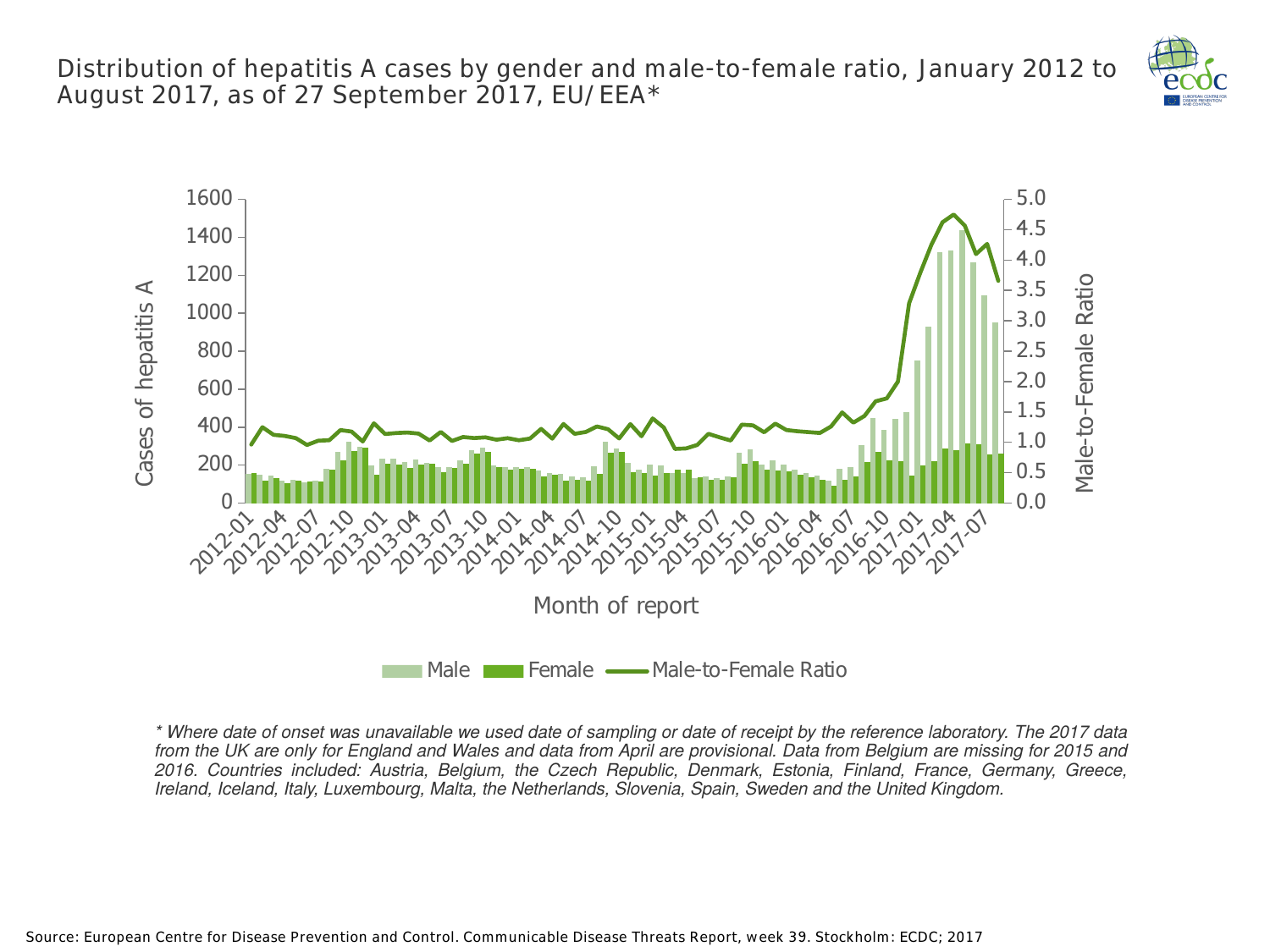

# Distribution of hepatitis A cases by gender and male-to-female ratio, January 2012 to August 2017, as of 27 September 2017, EU/EEA*

### Chart

| Category | Male | Female | Male-to-Female Ratio |
|---|---|---|---|
| 2012-01 | 153.0 | 159.0 | 0.9622641509433962 |
| 2012-02 | 150.0 | 120.0 | 1.25 |
| 2012-03 | 146.0 | 130.0 | 1.123076923076923 |
| 2012-04 | 116.0 | 105.0 | 1.1047619047619048 |
| 2012-05 | 124.0 | 116.0 | 1.0689655172413792 |
| 2012-06 | 109.0 | 114.0 | 0.956140350877193 |
| 2012-07 | 118.0 | 115.0 | 1.0260869565217392 |
| 2012-08 | 182.0 | 176.0 | 1.0340909090909092 |
| 2012-09 | 268.0 | 223.0 | 1.201793721973094 |
| 2012-10 | 325.0 | 276.0 | 1.1775362318840579 |
| 2012-11 | 295.0 | 291.0 | 1.013745704467354 |
| 2012-12 | 197.0 | 150.0 | 1.3133333333333332 |
| 2013-01 | 234.0 | 206.0 | 1.1359223300970873 |
| 2013-02 | 234.0 | 203.0 | 1.1527093596059113 |
| 2013-03 | 216.0 | 186.0 | 1.1612903225806452 |
| 2013-04 | 231.0 | 202.0 | 1.1435643564356435 |
| 2013-05 | 212.0 | 206.0 | 1.029126213592233 |
| 2013-06 | 191.0 | 163.0 | 1.1717791411042944 |
| 2013-07 | 190.0 | 186.0 | 1.021505376344086 |
| 2013-08 | 226.0 | 208.0 | 1.0865384615384615 |
| 2013-09 | 278.0 | 260.0 | 1.0692307692307692 |
| 2013-10 | 292.0 | 270.0 | 1.0814814814814815 |
| 2013-11 | 198.0 | 190.0 | 1.0421052631578946 |
| 2013-12 | 188.0 | 176.0 | 1.0681818181818181 |
| 2014-01 | 188.0 | 182.0 | 1.032967032967033 |
| 2014-02 | 190.0 | 179.0 | 1.0614525139664805 |
| 2014-03 | 171.0 | 140.0 | 1.2214285714285715 |
| 2014-04 | 159.0 | 150.0 | 1.06 |
| 2014-05 | 155.0 | 119.0 | 1.3025210084033614 |
| 2014-06 | 139.0 | 122.0 | 1.139344262295082 |
| 2014-07 | 137.0 | 117.0 | 1.170940170940171 |
| 2014-08 | 193.0 | 153.0 | 1.261437908496732 |
| 2014-09 | 321.0 | 264.0 | 1.2159090909090908 |
| 2014-10 | 288.0 | 271.0 | 1.062730627306273 |
| 2014-11 | 212.0 | 163.0 | 1.3006134969325154 |
| 2014-12 | 176.0 | 160.0 | 1.1 |
| 2015-01 | 202.0 | 145.0 | 1.393103448275862 |
| 2015-02 | 199.0 | 160.0 | 1.24375 |
| 2015-03 | 156.0 | 175.0 | 0.8914285714285715 |
| 2015-04 | 160.0 | 178.0 | 0.898876404494382 |
| 2015-05 | 130.0 | 136.0 | 0.9558823529411765 |
| 2015-06 | 139.0 | 122.0 | 1.139344262295082 |
| 2015-07 | 132.0 | 122.0 | 1.0819672131147542 |
| 2015-08 | 141.0 | 137.0 | 1.0291970802919708 |
| 2015-09 | 266.0 | 206.0 | 1.2912621359223302 |
| 2015-10 | 284.0 | 222.0 | 1.2792792792792793 |
| 2015-11 | 204.0 | 175.0 | 1.1657142857142857 |
| 2015-12 | 225.0 | 172.0 | 1.308139534883721 |
| 2016-01 | 202.0 | 168.0 | 1.2023809523809523 |
| 2016-02 | 175.0 | 148.0 | 1.1824324324324325 |
| 2016-03 | 160.0 | 137.0 | 1.167883211678832 |
| 2016-04 | 143.0 | 124.0 | 1.153225806451613 |
| 2016-05 | 116.0 | 92.0 | 1.2608695652173914 |
| 2016-06 | 182.0 | 122.0 | 1.4918032786885247 |
| 2016-07 | 188.0 | 142.0 | 1.323943661971831 |
| 2016-08 | 307.0 | 214.0 | 1.4345794392523366 |
| 2016-09 | 449.0 | 268.0 | 1.6753731343283582 |
| 2016-10 | 386.0 | 224.0 | 1.7232142857142858 |
| 2016-11 | 444.0 | 222.0 | 2.0 |
| 2016-12 | 480.0 | 146.0 | 3.287671232876712 |
| 2017-01 | 750.0 | 198.0 | 3.787878787878788 |
| 2017-02 | 931.0 | 219.0 | 4.251141552511416 |
| 2017-03 | 1322.0 | 286.0 | 4.6223776223776225 |
| 2017-04 | 1330.0 | 280.0 | 4.75 |
| 2017-05 | 1438.0 | 315.0 | 4.565079365079365 |
| 2017-06 | 1266.0 | 309.0 | 4.097087378640777 |
| 2017-07 | 1092.0 | 256.0 | 4.265625 |
| 2017-08 | 951.0 | 260.0 | 3.6576923076923076 |
* Where date of onset was unavailable we used date of sampling or date of receipt by the reference laboratory. The 2017 data from the UK are only for England and Wales and data from April are provisional. Data from Belgium are missing for 2015 and 2016. Countries included: Austria, Belgium, the Czech Republic, Denmark, Estonia, Finland, France, Germany, Greece, Ireland, Iceland, Italy, Luxembourg, Malta, the Netherlands, Slovenia, Spain, Sweden and the United Kingdom.